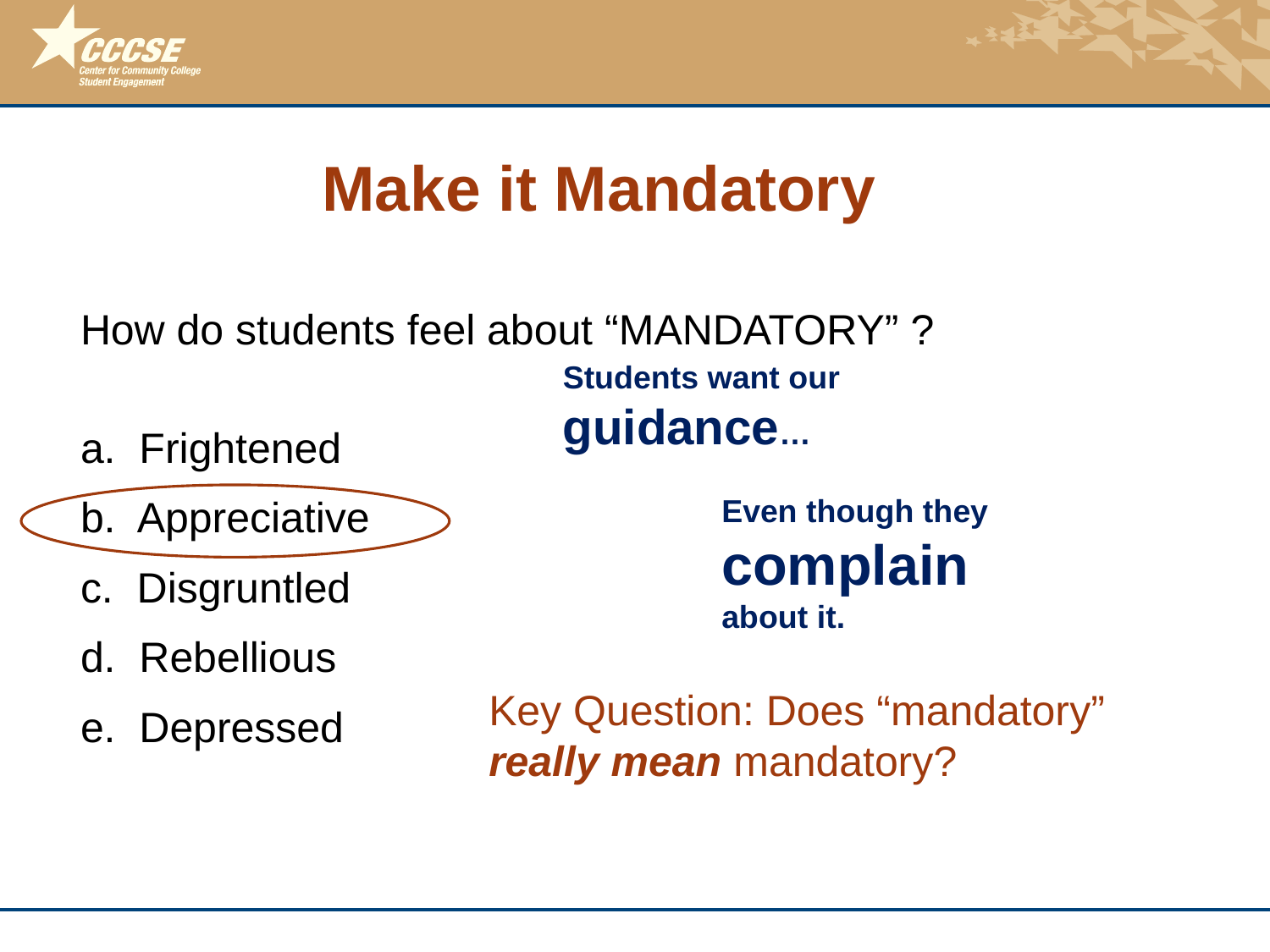

# Make it Mandatory
How do students feel about “MANDATORY” ?

a.  Frightened
b.  Appreciative
c.  Disgruntled
d.  Rebellious
e.  Depressed
Students want our guidance…

Even though they
complain
about it.
Key Question: Does “mandatory” really mean mandatory?